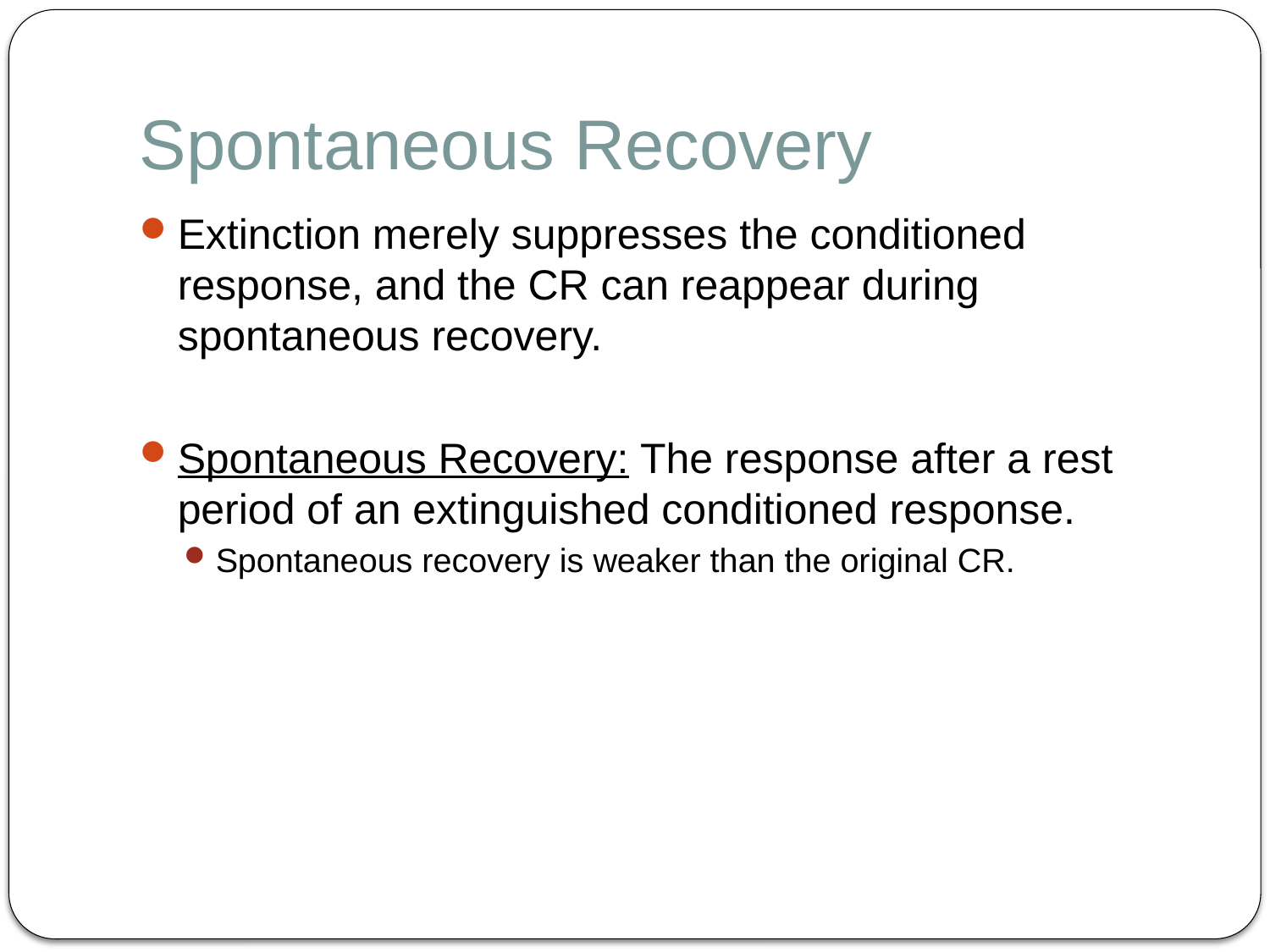

# Spontaneous Recovery
Extinction merely suppresses the conditioned response, and the CR can reappear during spontaneous recovery.

Spontaneous Recovery: The response after a rest period of an extinguished conditioned response.
Spontaneous recovery is weaker than the original CR.